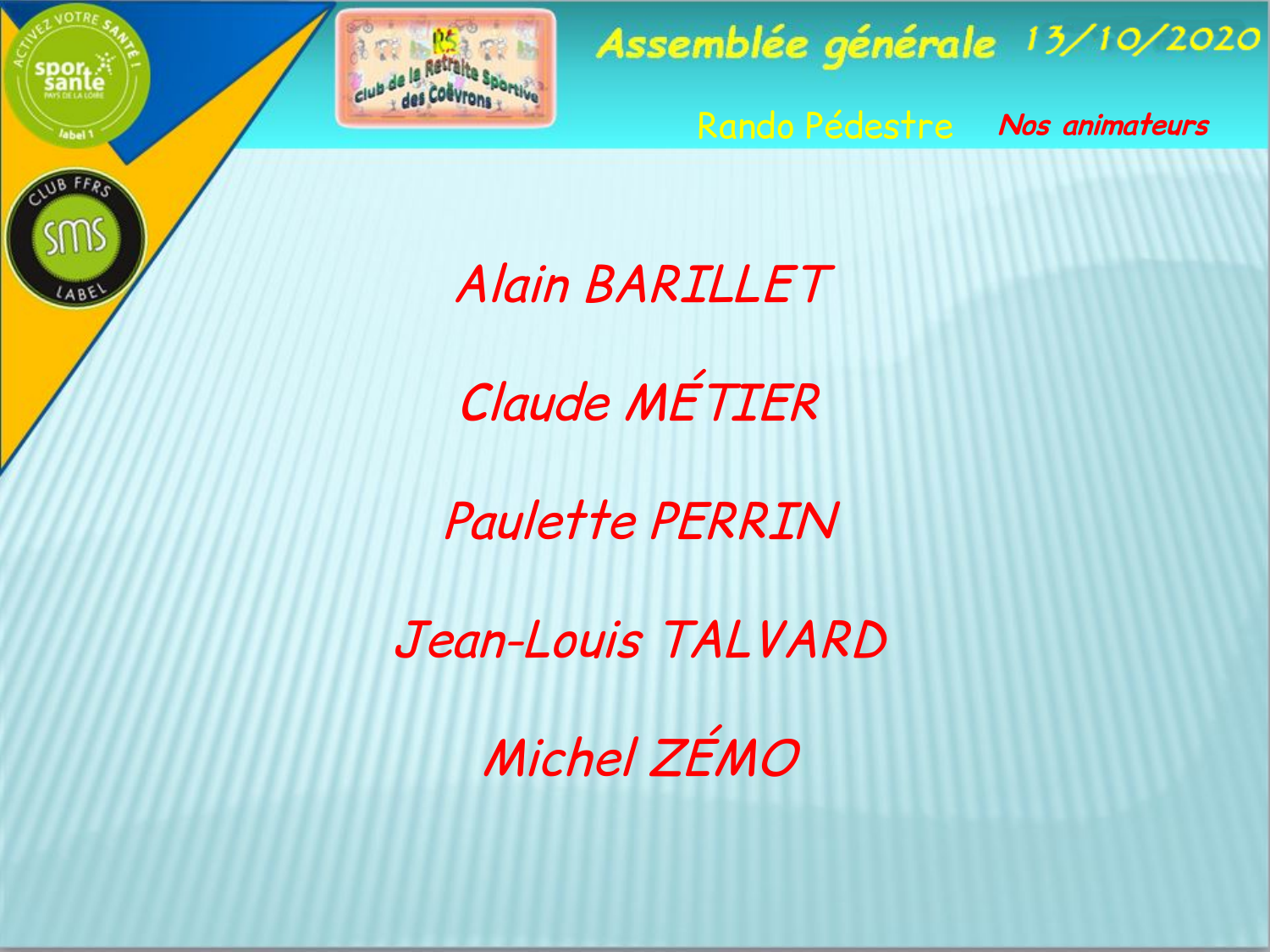

Rando Pédestre
Nos animateurs
Alain BARILLET

Claude MÉTIER

Paulette PERRIN

Jean-Louis TALVARD

Michel ZÉMO